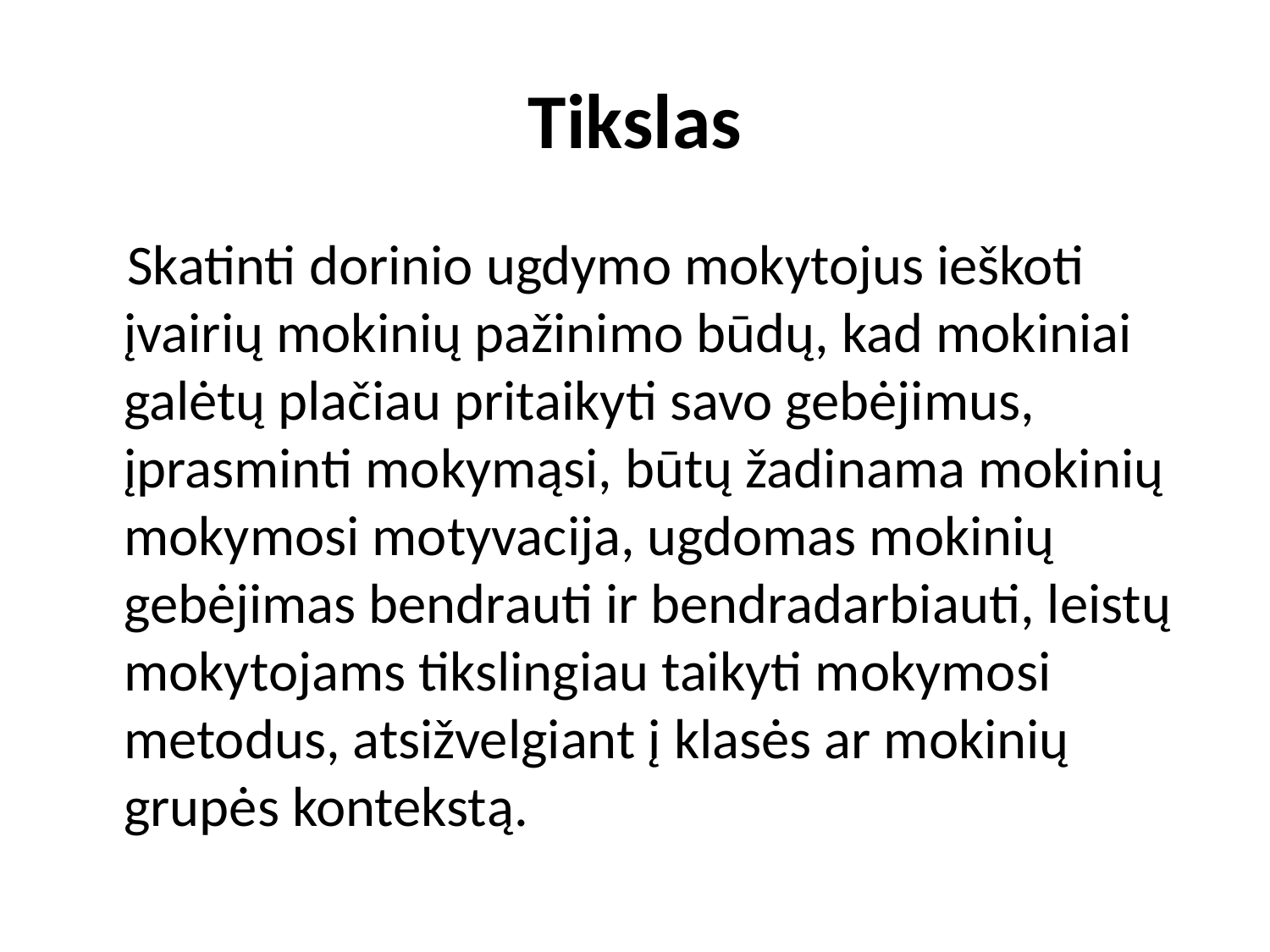

# Tikslas
    Skatinti dorinio ugdymo mokytojus ieškoti įvairių mokinių pažinimo būdų, kad mokiniai galėtų plačiau pritaikyti savo gebėjimus, įprasminti mokymąsi, būtų žadinama mokinių mokymosi motyvacija, ugdomas mokinių gebėjimas bendrauti ir bendradarbiauti, leistų mokytojams tikslingiau taikyti mokymosi metodus, atsižvelgiant į klasės ar mokinių grupės kontekstą.